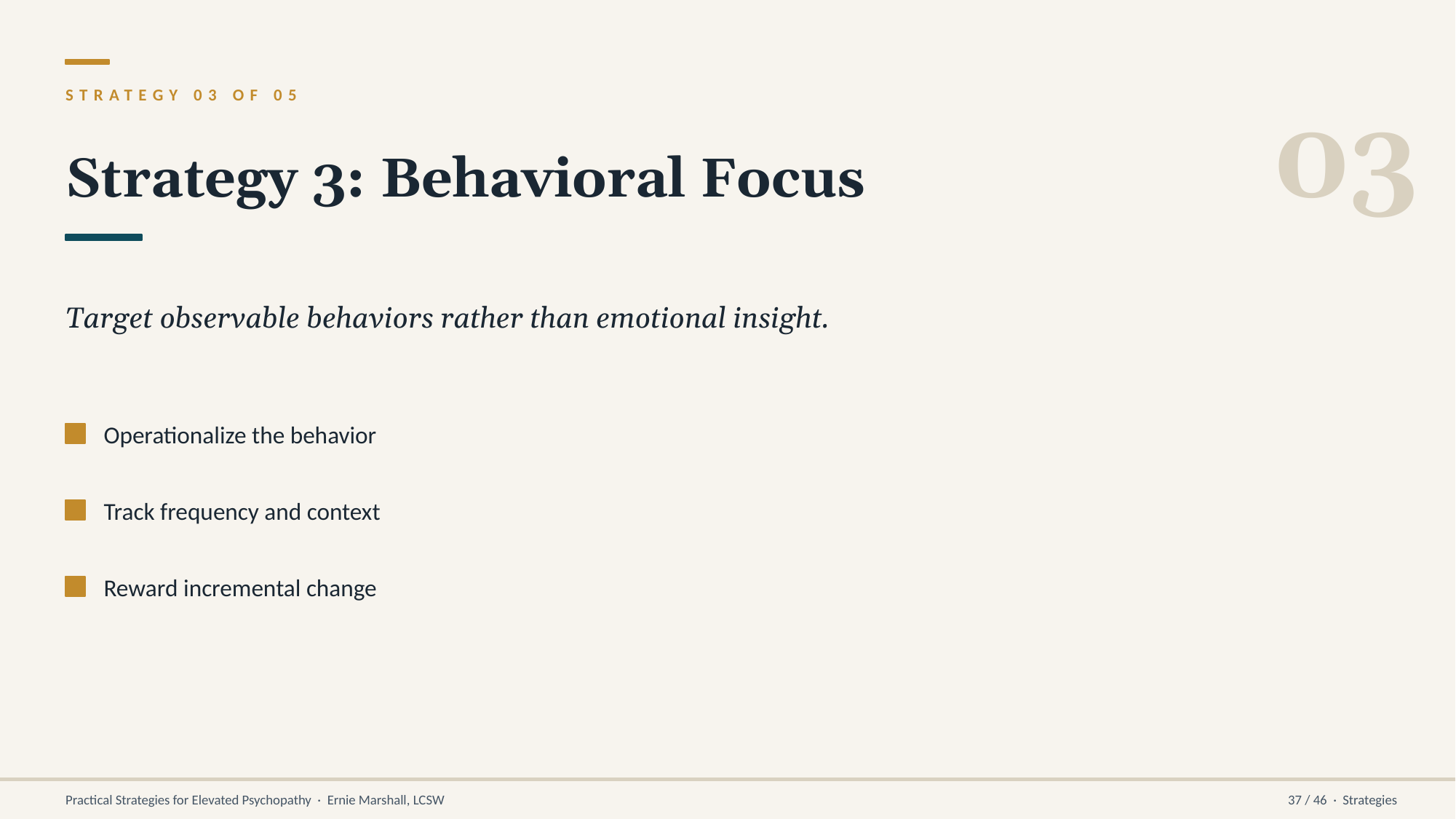

03
STRATEGY 03 OF 05
Strategy 3: Behavioral Focus

Target observable behaviors rather than emotional insight.
Operationalize the behavior

Track frequency and context

Reward incremental change

Practical Strategies for Elevated Psychopathy  ·  Ernie Marshall, LCSW
37 / 46  ·  Strategies